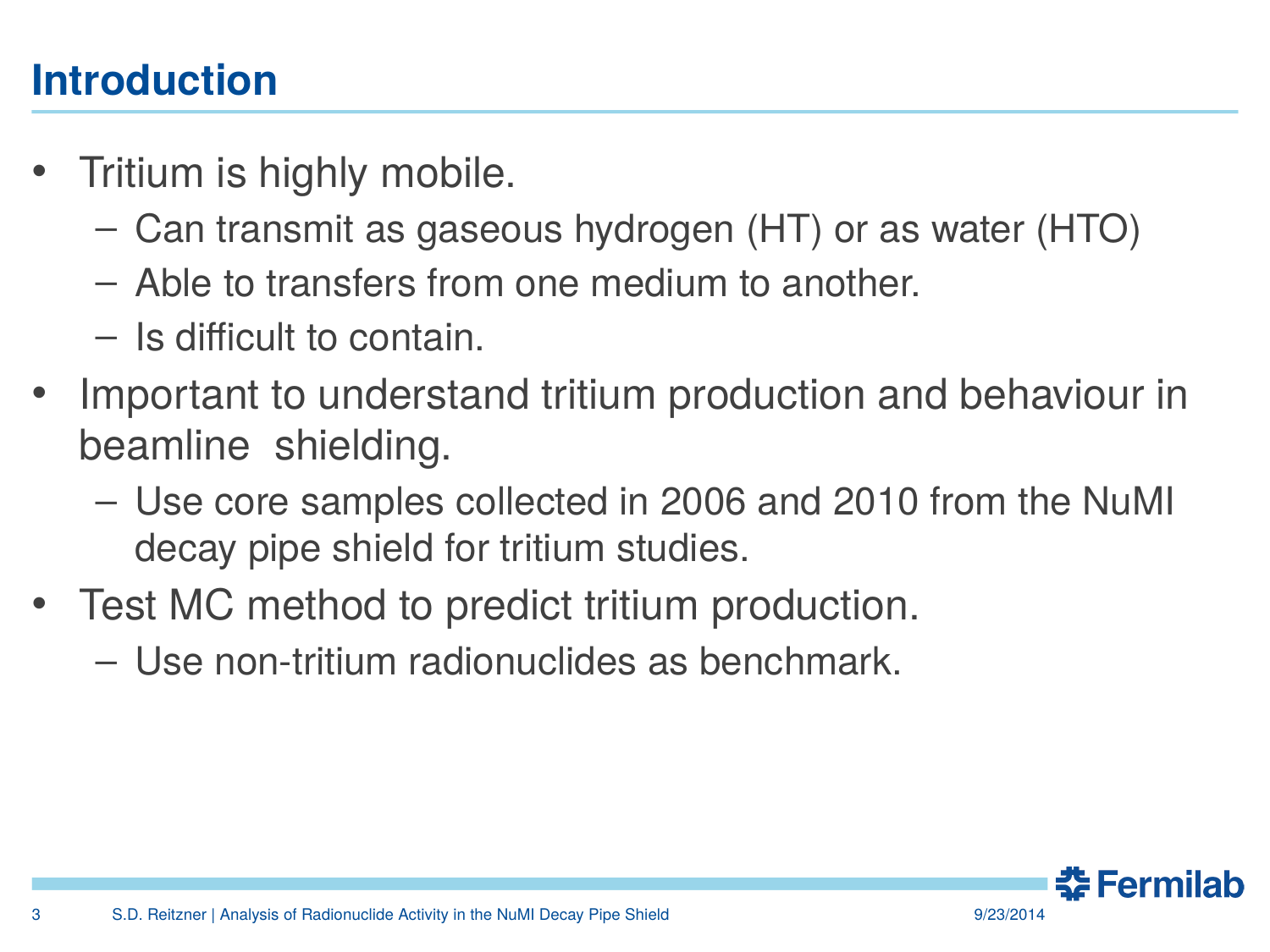

# Introduction
Tritium is highly mobile.
Can transmit as gaseous hydrogen (HT) or as water (HTO)
Able to transfers from one medium to another.
Is difficult to contain.
Important to understand tritium production and behaviour in beamline  shielding.
Use core samples collected in 2006 and 2010 from the NuMI decay pipe shield for tritium studies.
Test MC method to predict tritium production.
Use non-tritium radionuclides as benchmark.

3
S.D. Reitzner | Analysis of Radionuclide Activity in the NuMI Decay Pipe Shield
9/23/2014